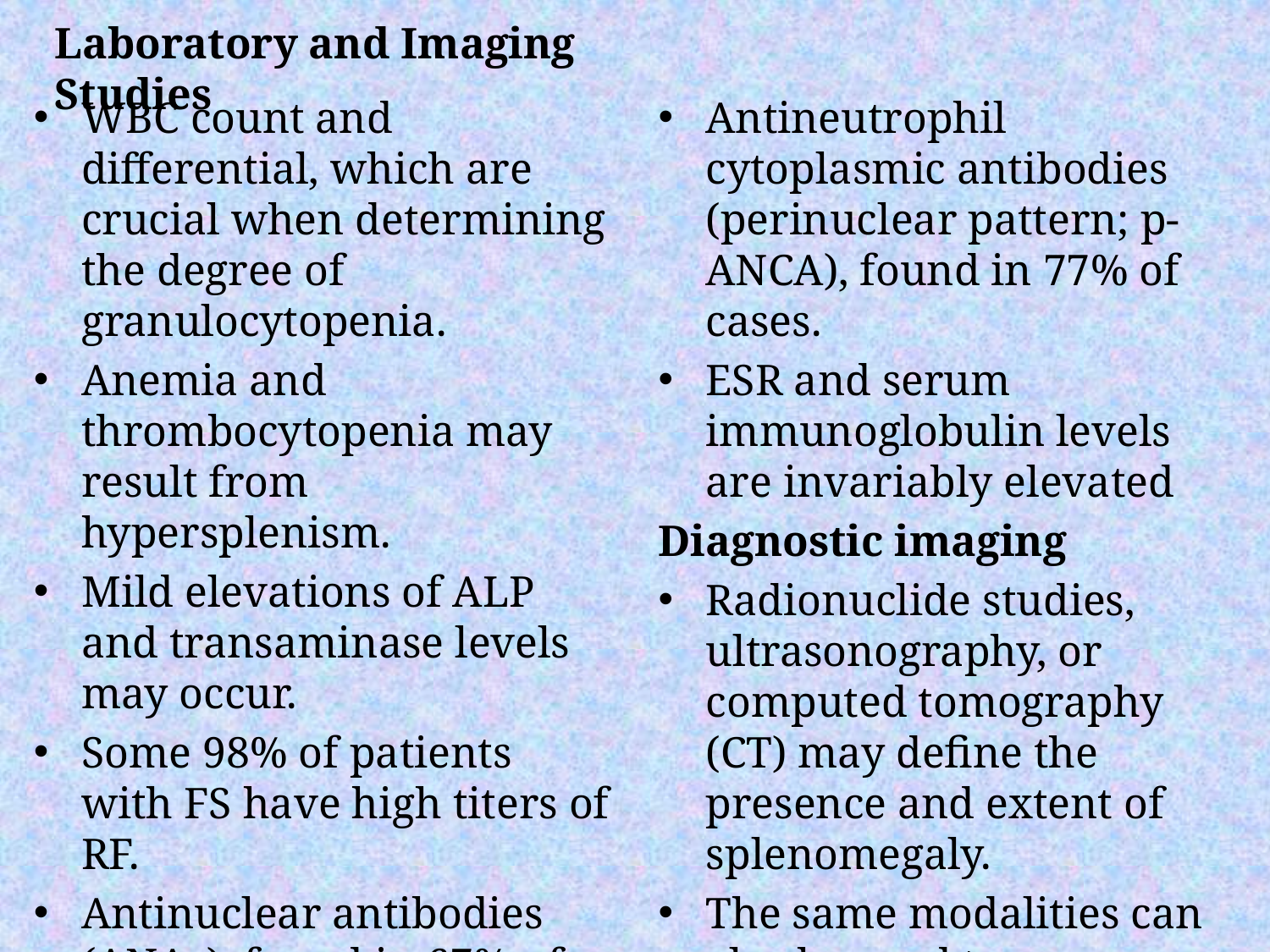

Laboratory and Imaging Studies
WBC count and differential, which are crucial when determining the degree of granulocytopenia.
Anemia and thrombocytopenia may result from hypersplenism.
Mild elevations of ALP and transaminase levels may occur.
Some 98% of patients with FS have high titers of RF.
Antinuclear antibodies (ANAs), found in 67% of cases
Antineutrophil cytoplasmic antibodies (perinuclear pattern; p-ANCA), found in 77% of cases.
ESR and serum immunoglobulin levels are invariably elevated
Diagnostic imaging
Radionuclide studies, ultrasonography, or computed tomography (CT) may define the presence and extent of splenomegaly.
The same modalities can also be used to assess patient response to therapy.